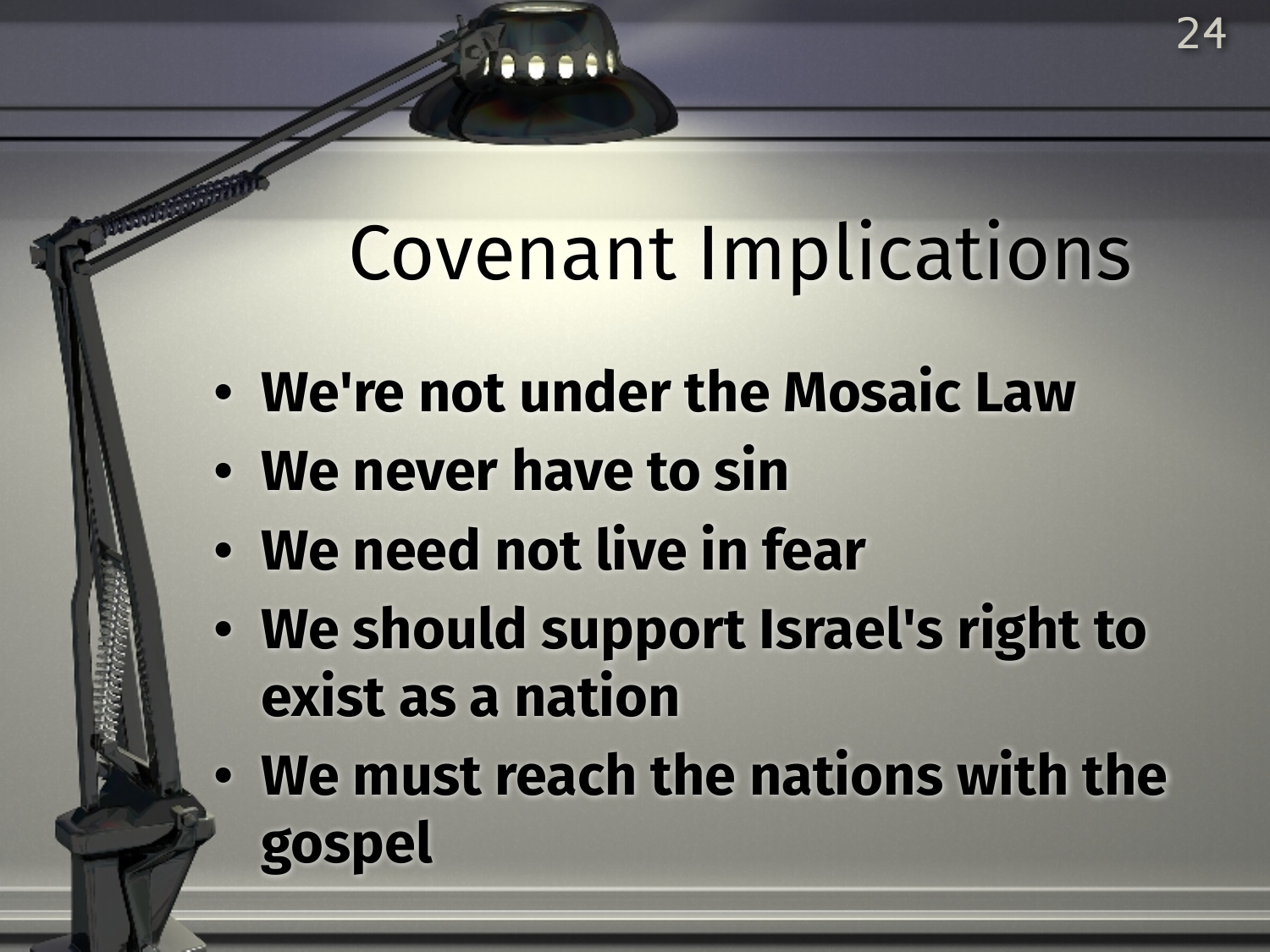

24
# Covenant Implications
We're not under the Mosaic Law
We never have to sin
We need not live in fear
We should support Israel's right to exist as a nation
We must reach the nations with the gospel